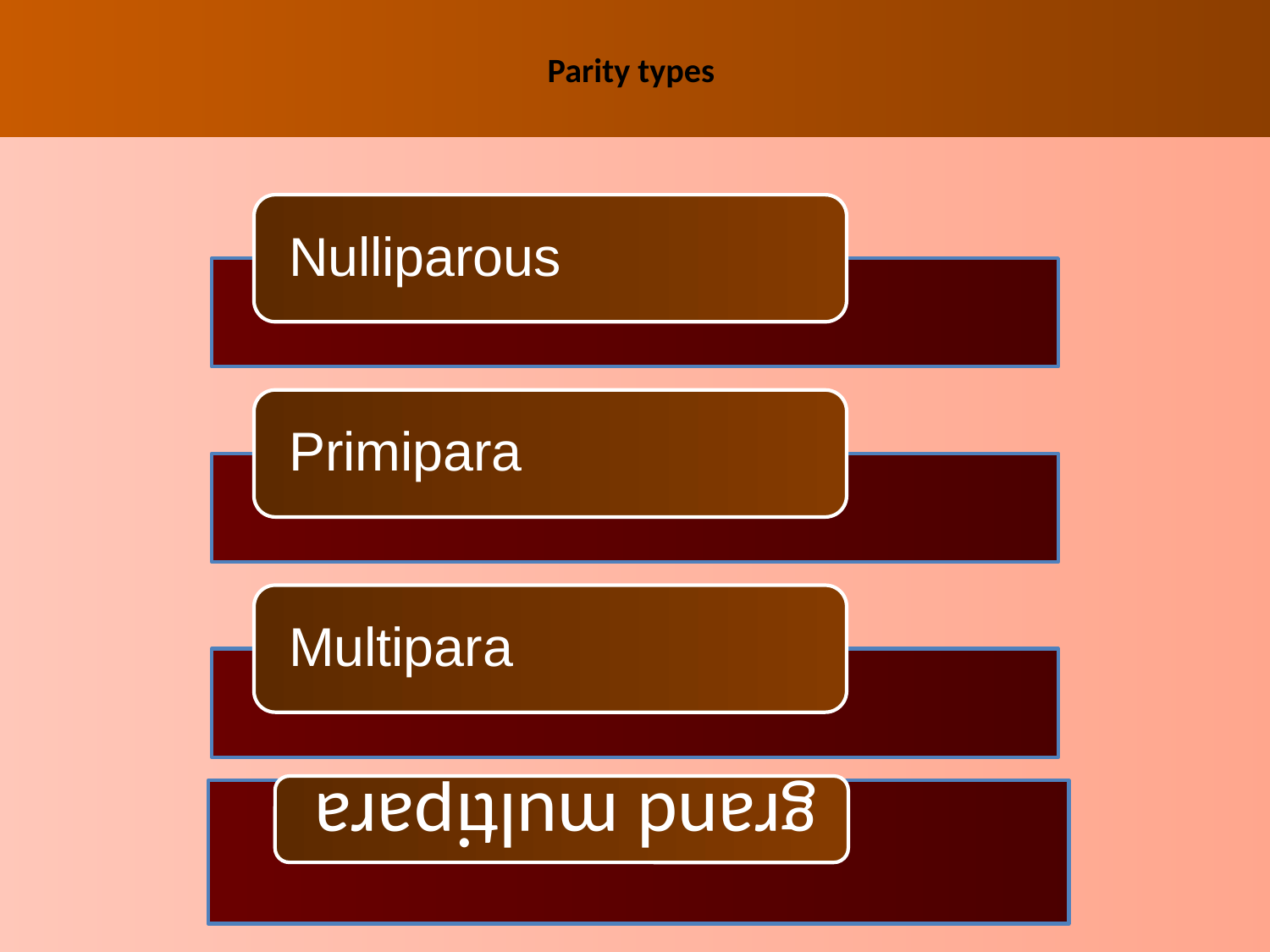

# Parity types

Nulliparous
Primipara
Multipara
grand multipara